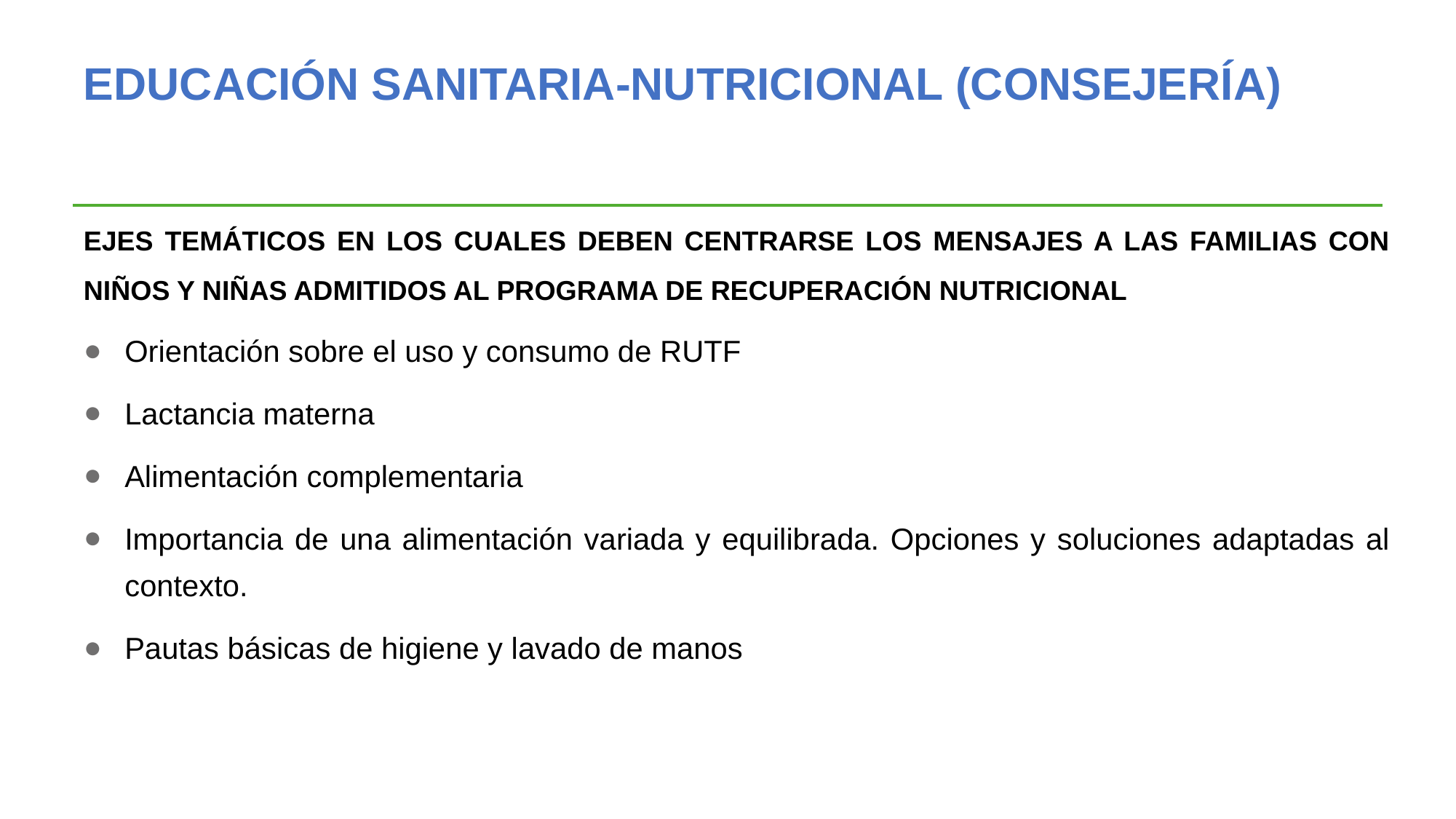

# EDUCACIÓN SANITARIA-NUTRICIONAL (CONSEJERÍA)
EJES TEMÁTICOS EN LOS CUALES DEBEN CENTRARSE LOS MENSAJES A LAS FAMILIAS CON NIÑOS Y NIÑAS ADMITIDOS AL PROGRAMA DE RECUPERACIÓN NUTRICIONAL
Orientación sobre el uso y consumo de RUTF
Lactancia materna
Alimentación complementaria
Importancia de una alimentación variada y equilibrada. Opciones y soluciones adaptadas al contexto.
Pautas básicas de higiene y lavado de manos